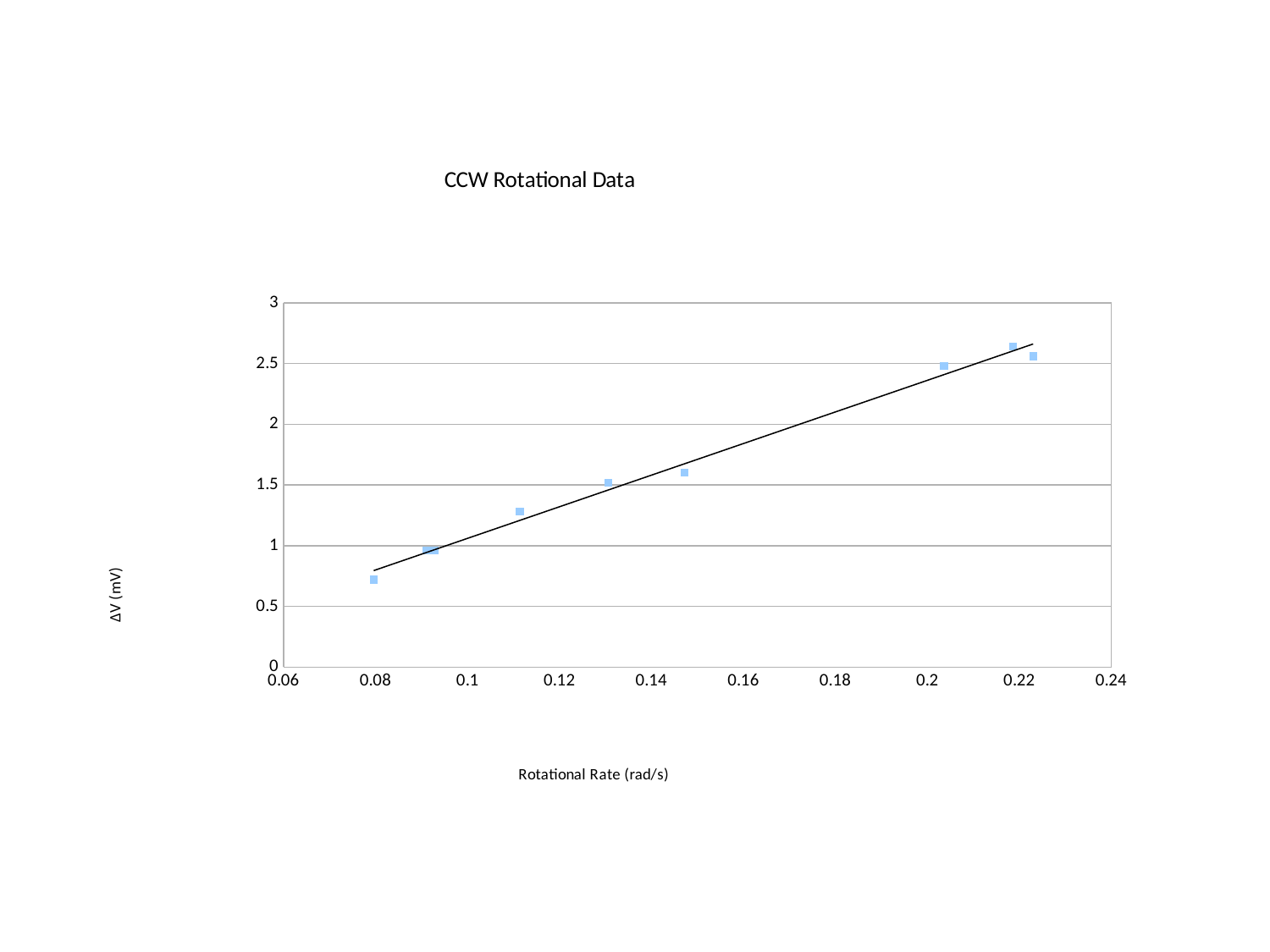

### Chart: CCW Rotational Data

| Category |  |
|---|---|